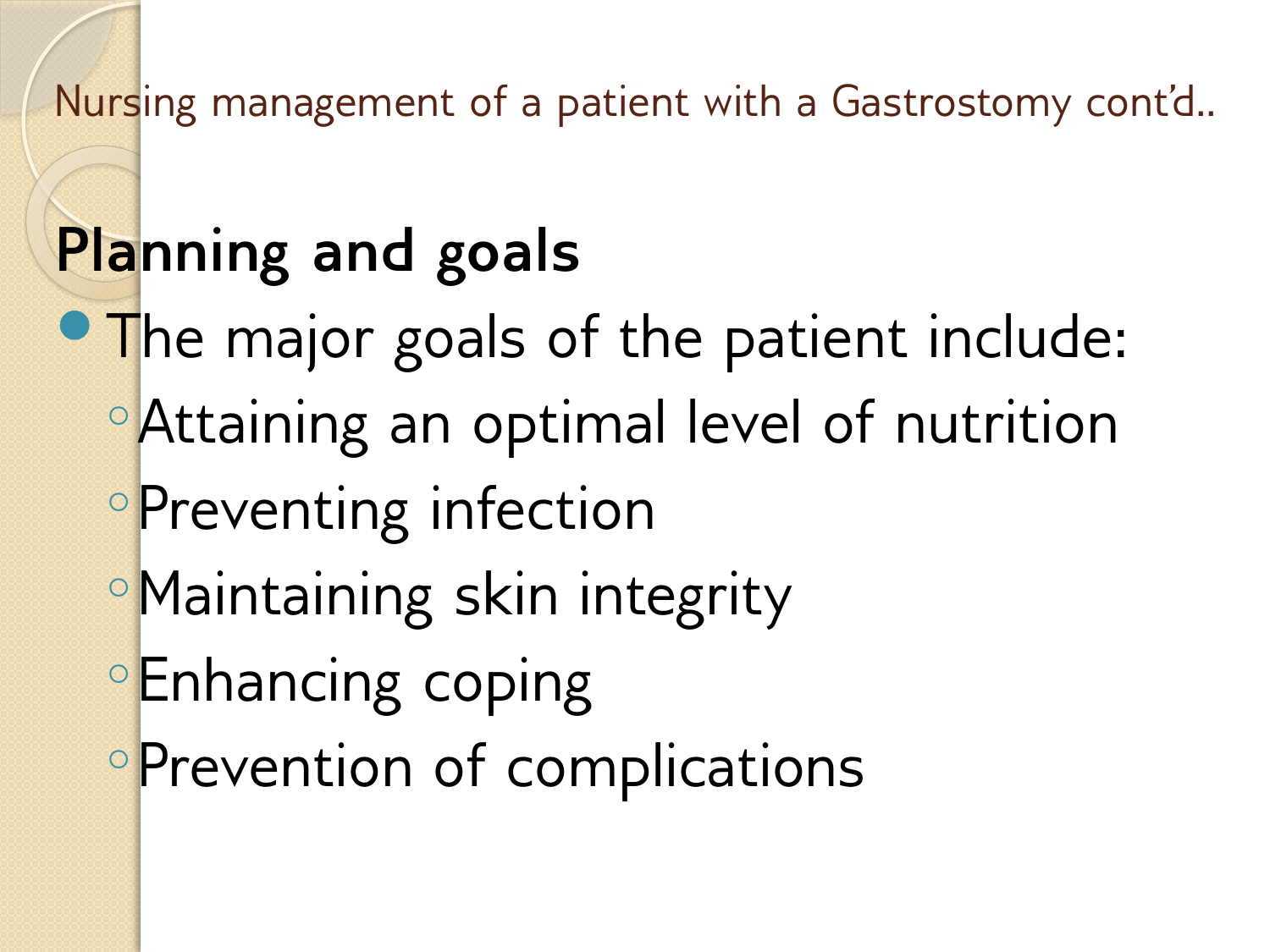

# Nursing management of a patient with a Gastrostomy cont’d..
Planning and goals
The major goals of the patient include:
Attaining an optimal level of nutrition
Preventing infection
Maintaining skin integrity
Enhancing coping
Prevention of complications